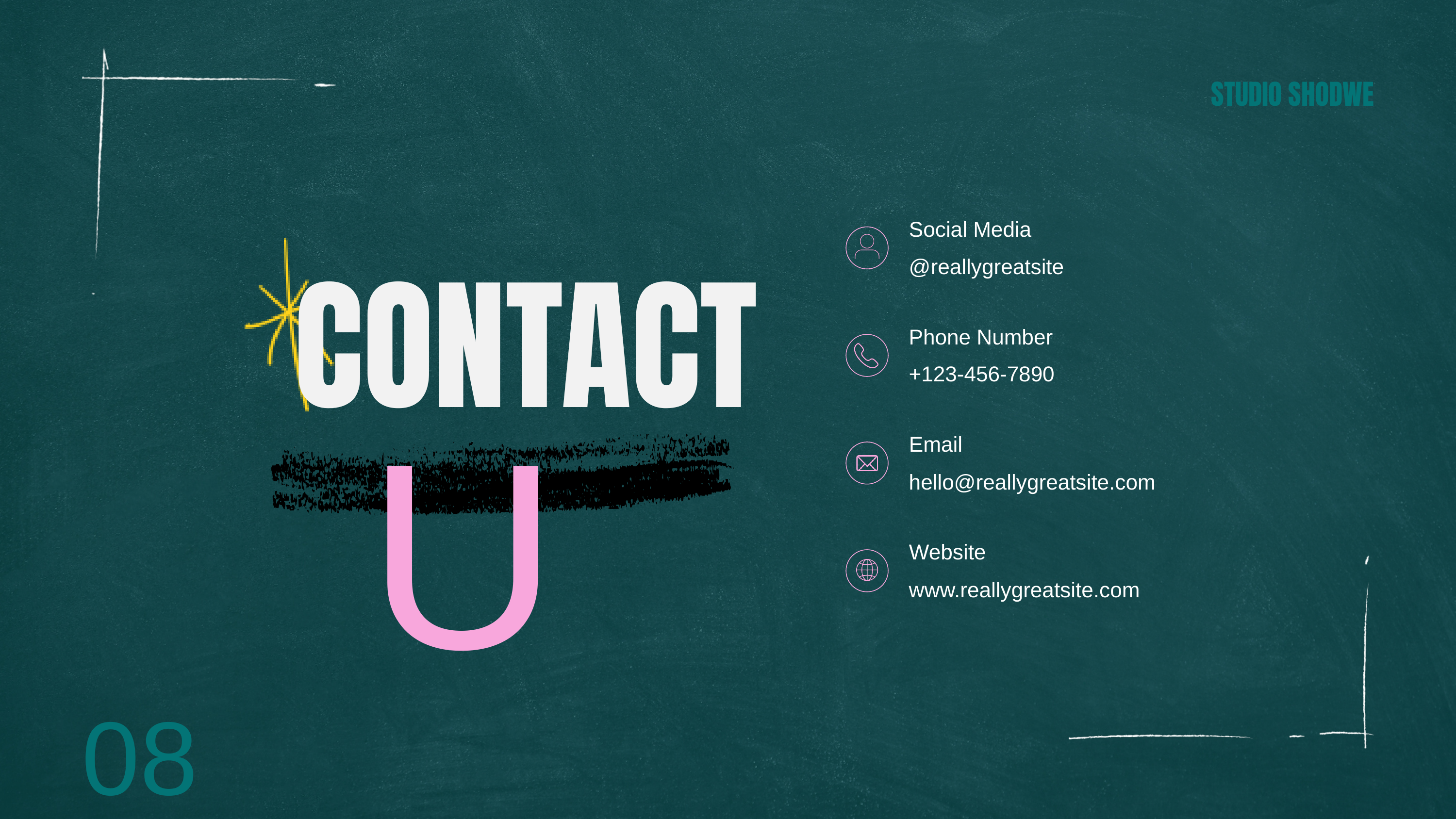

STUDIO SHODWE
Social Media

@reallygreatsite
CONTACT
Phone Number
US

+123-456-7890
Email

hello@reallygreatsite.com
Website

www.reallygreatsite.com
08